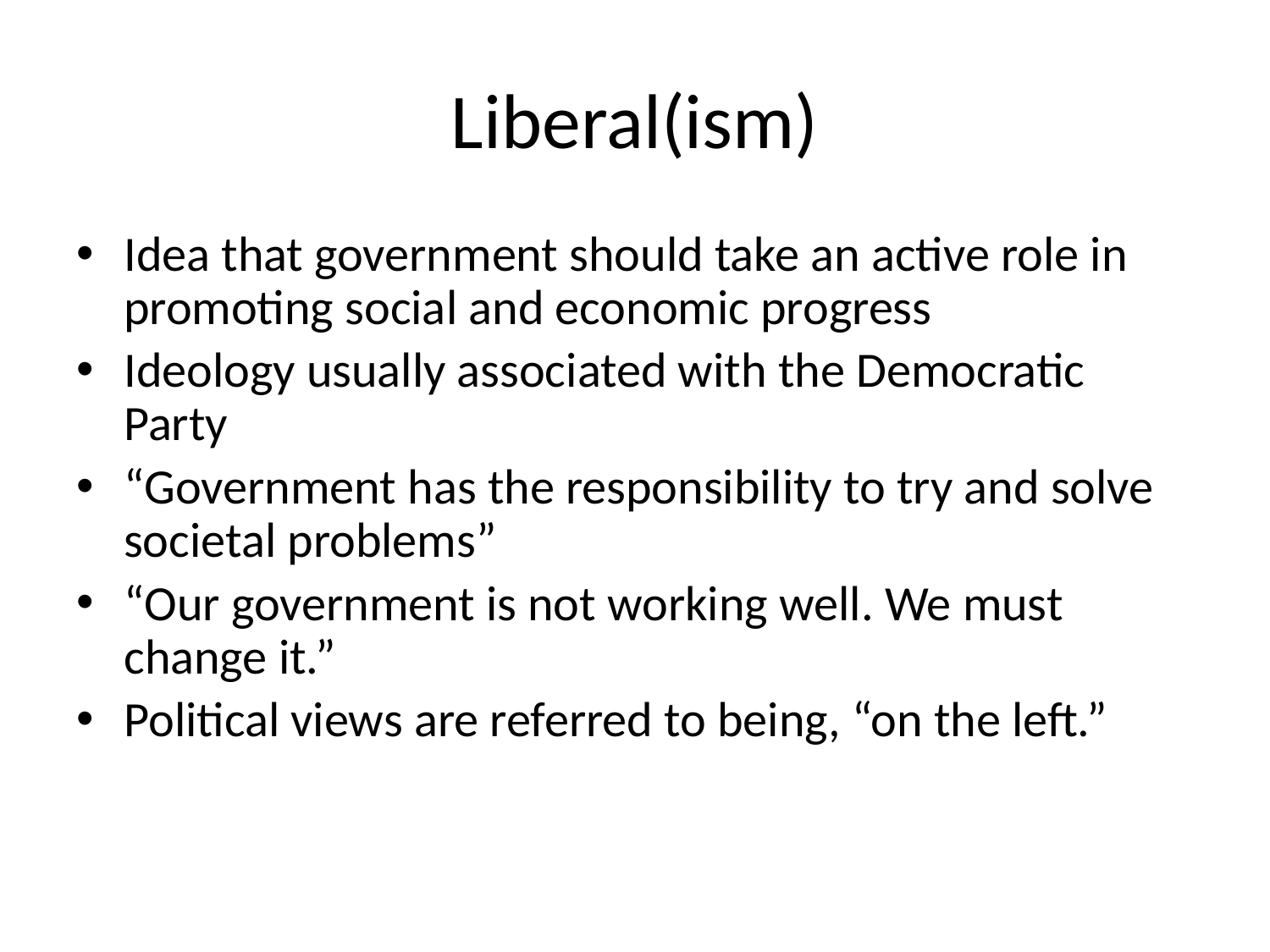

# Liberal(ism)
Idea that government should take an active role in promoting social and economic progress
Ideology usually associated with the Democratic Party
“Government has the responsibility to try and solve societal problems”
“Our government is not working well. We must change it.”
Political views are referred to being, “on the left.”